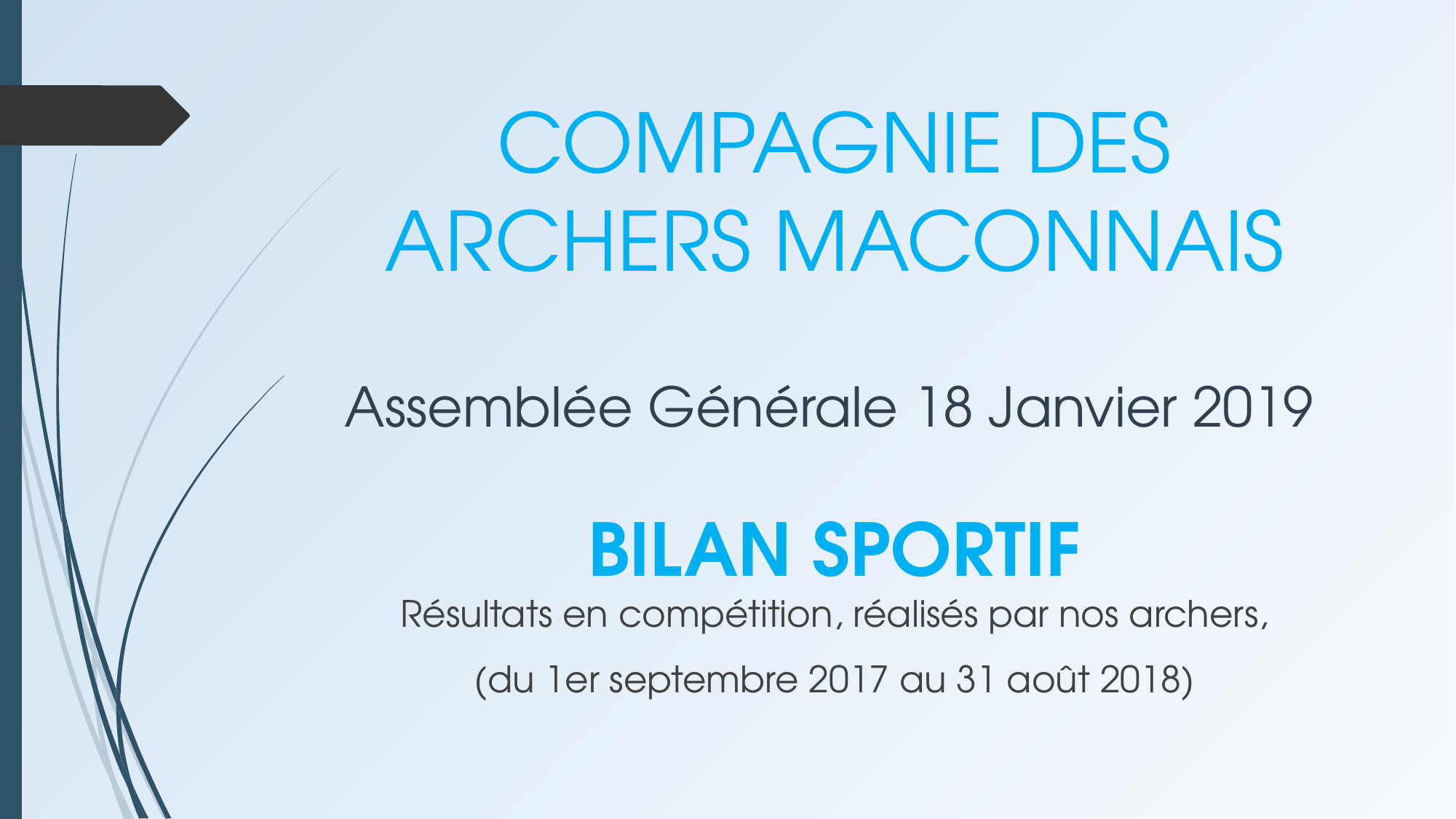

COMPAGNIE DES ARCHERS MACONNAIS
Assemblée Générale 18 Janvier 2019

BILAN SPORTIF
Résultats en compétition, réalisés par nos archers,
(du 1er septembre 2017 au 31 août 2018)